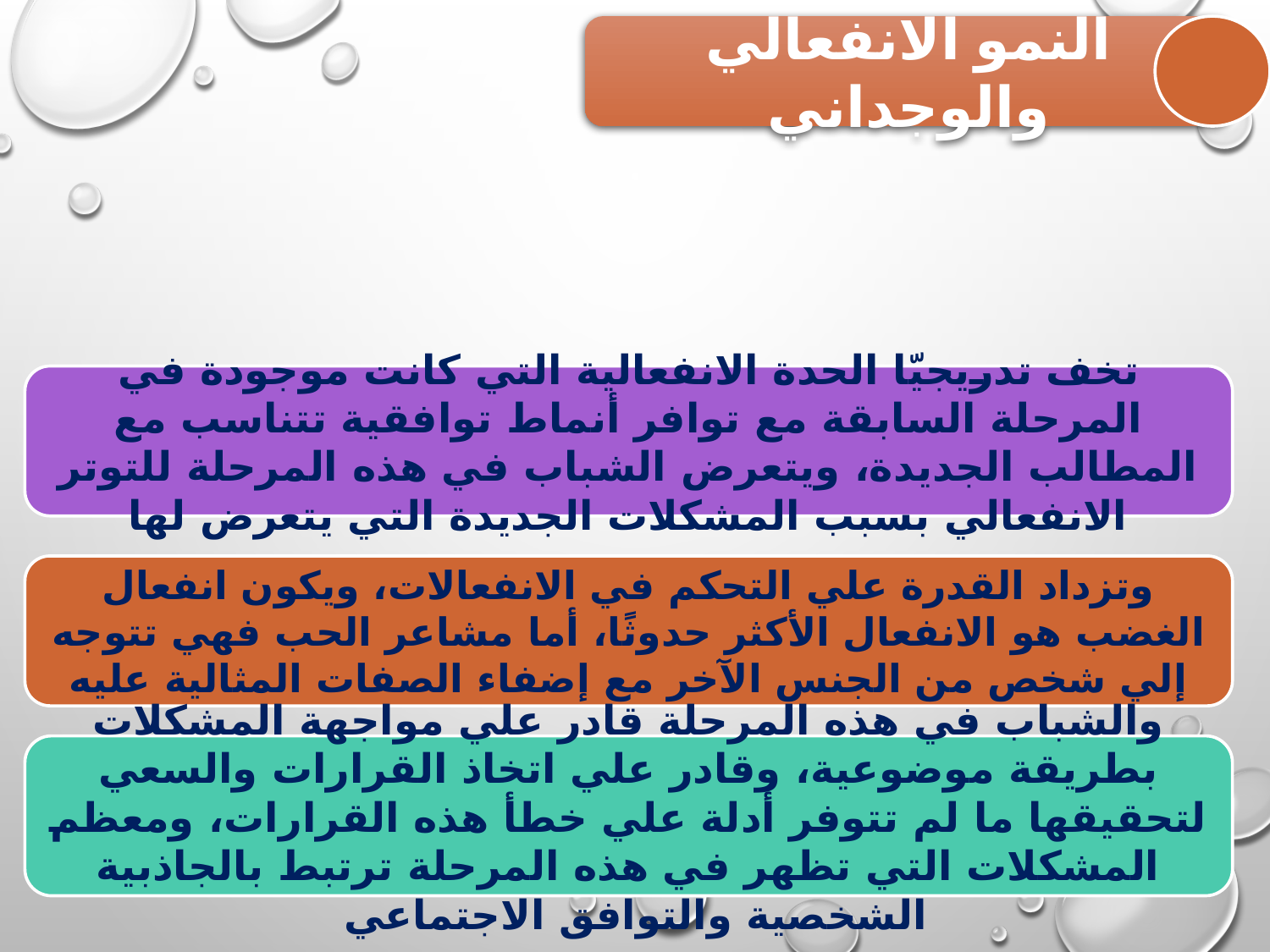

النمو الانفعالي والوجداني

تخف تدريجيّا الحدة الانفعالية التي كانت موجودة في المرحلة السابقة مع توافر أنماط توافقية تتناسب مع المطالب الجديدة، ويتعرض الشباب في هذه المرحلة للتوتر الانفعالي بسبب المشكلات الجديدة التي يتعرض لها
وتزداد القدرة علي التحكم في الانفعالات، ويكون انفعال الغضب هو الانفعال الأكثر حدوثًا، أما مشاعر الحب فهي تتوجه إلي شخص من الجنس الآخر مع إضفاء الصفات المثالية عليه
والشباب في هذه المرحلة قادر علي مواجهة المشكلات بطريقة موضوعية، وقادر علي اتخاذ القرارات والسعي لتحقيقها ما لم تتوفر أدلة علي خطأ هذه القرارات، ومعظم المشكلات التي تظهر في هذه المرحلة ترتبط بالجاذبية الشخصية والتوافق الاجتماعي